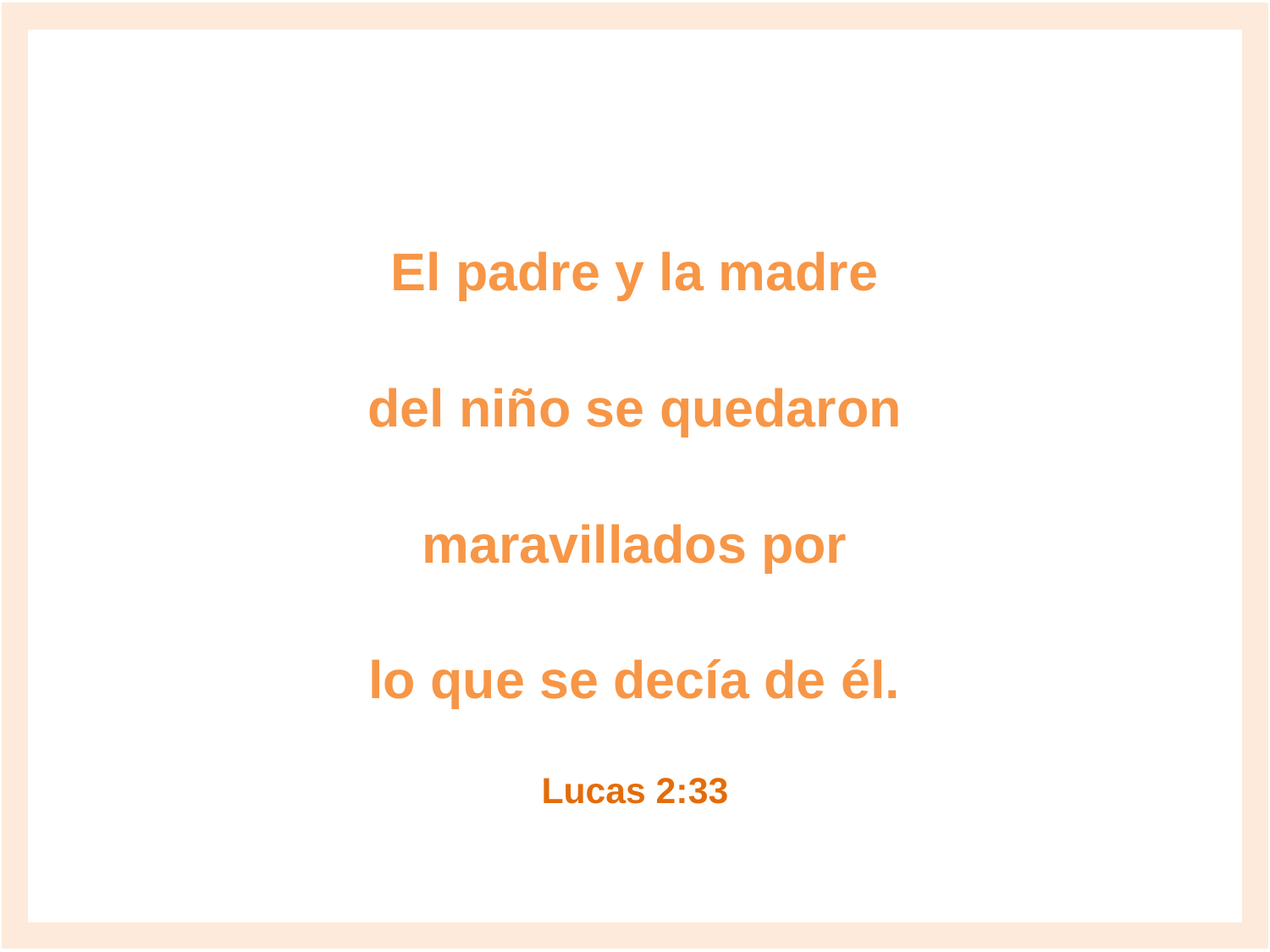

# El padre y la madre del niño se quedaron maravillados por lo que se decía de él. Lucas 2:33